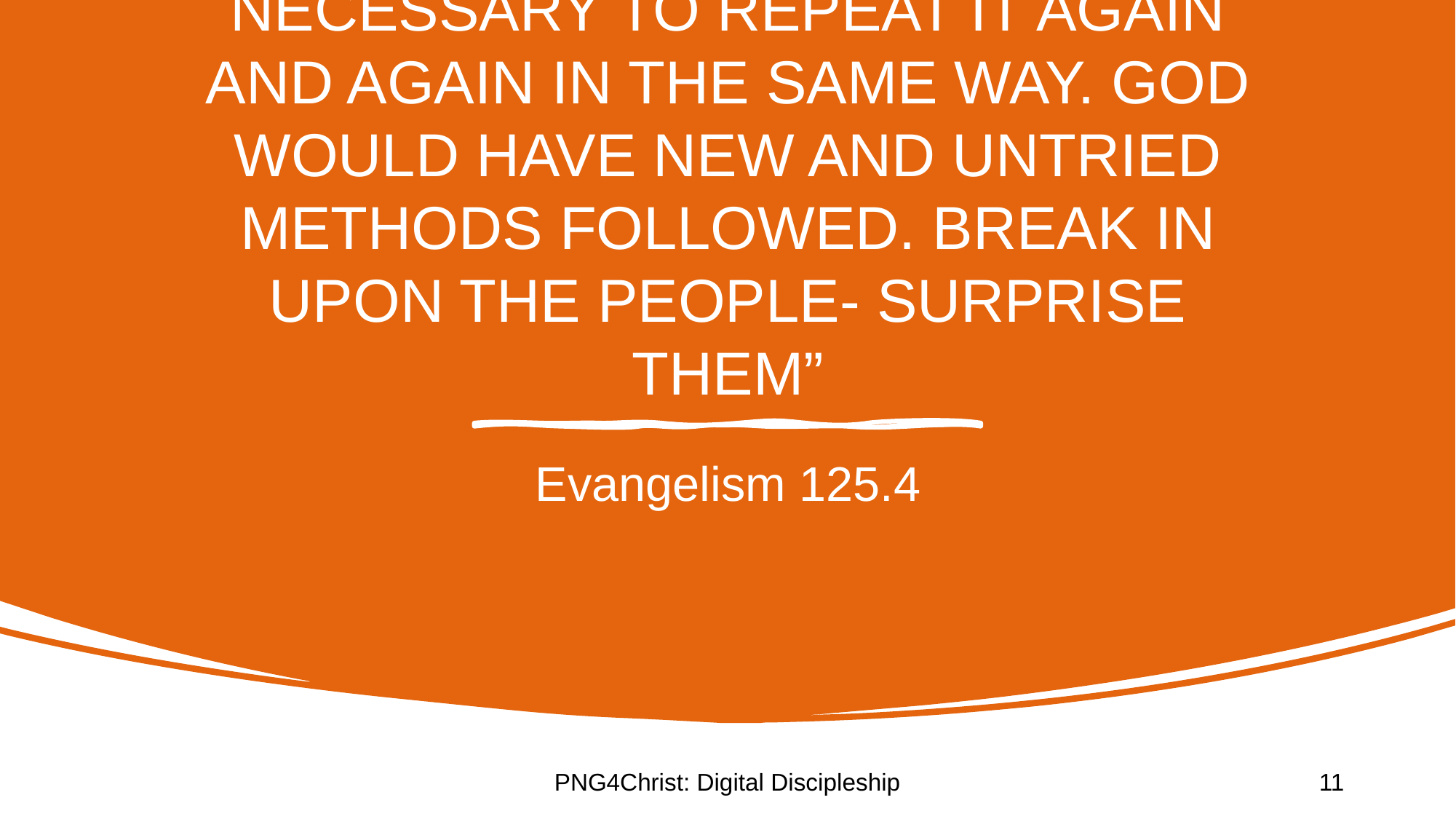

# “WHATEVER MAY HAVE BEEN YOUR FORMER PRACTICE, IT IS NOT NECESSARY TO REPEAT IT AGAIN AND AGAIN IN THE SAME WAY. GOD WOULD HAVE NEW AND UNTRIED METHODS FOLLOWED. BREAK IN UPON THE PEOPLE- SURPRISE THEM”
Evangelism 125.4
PNG4Christ: Digital Discipleship
11